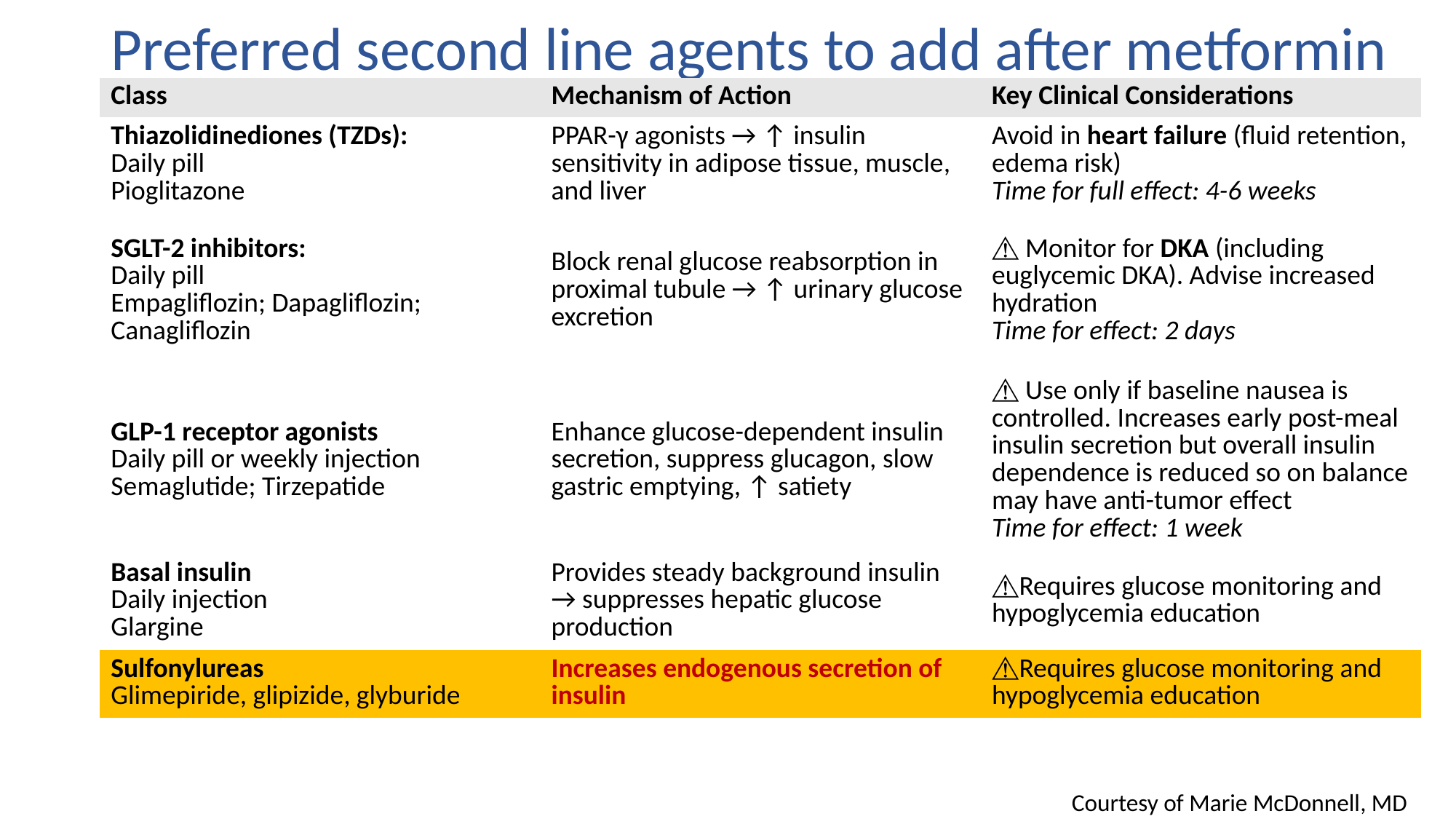

# Preferred second line agents to add after metformin
| Class | Mechanism of Action | Key Clinical Considerations |
| --- | --- | --- |
| Thiazolidinediones (TZDs): Daily pill Pioglitazone | PPAR-γ agonists → ↑ insulin sensitivity in adipose tissue, muscle, and liver | Avoid in heart failure (fluid retention, edema risk) Time for full effect: 4-6 weeks |
| SGLT-2 inhibitors: Daily pill Empagliflozin; Dapagliflozin; Canagliflozin | Block renal glucose reabsorption in proximal tubule → ↑ urinary glucose excretion | ⚠️ Monitor for DKA (including euglycemic DKA). Advise increased hydration Time for effect: 2 days |
| GLP-1 receptor agonists Daily pill or weekly injection Semaglutide; Tirzepatide | Enhance glucose-dependent insulin secretion, suppress glucagon, slow gastric emptying, ↑ satiety | ⚠️ Use only if baseline nausea is controlled. Increases early post-meal insulin secretion but overall insulin dependence is reduced so on balance may have anti-tumor effect Time for effect: 1 week |
| Basal insulin Daily injection Glargine | Provides steady background insulin → suppresses hepatic glucose production | ⚠️Requires glucose monitoring and hypoglycemia education |
| Sulfonylureas Glimepiride, glipizide, glyburide | Increases endogenous secretion of insulin | ⚠️Requires glucose monitoring and hypoglycemia education |
Courtesy of Marie McDonnell, MD